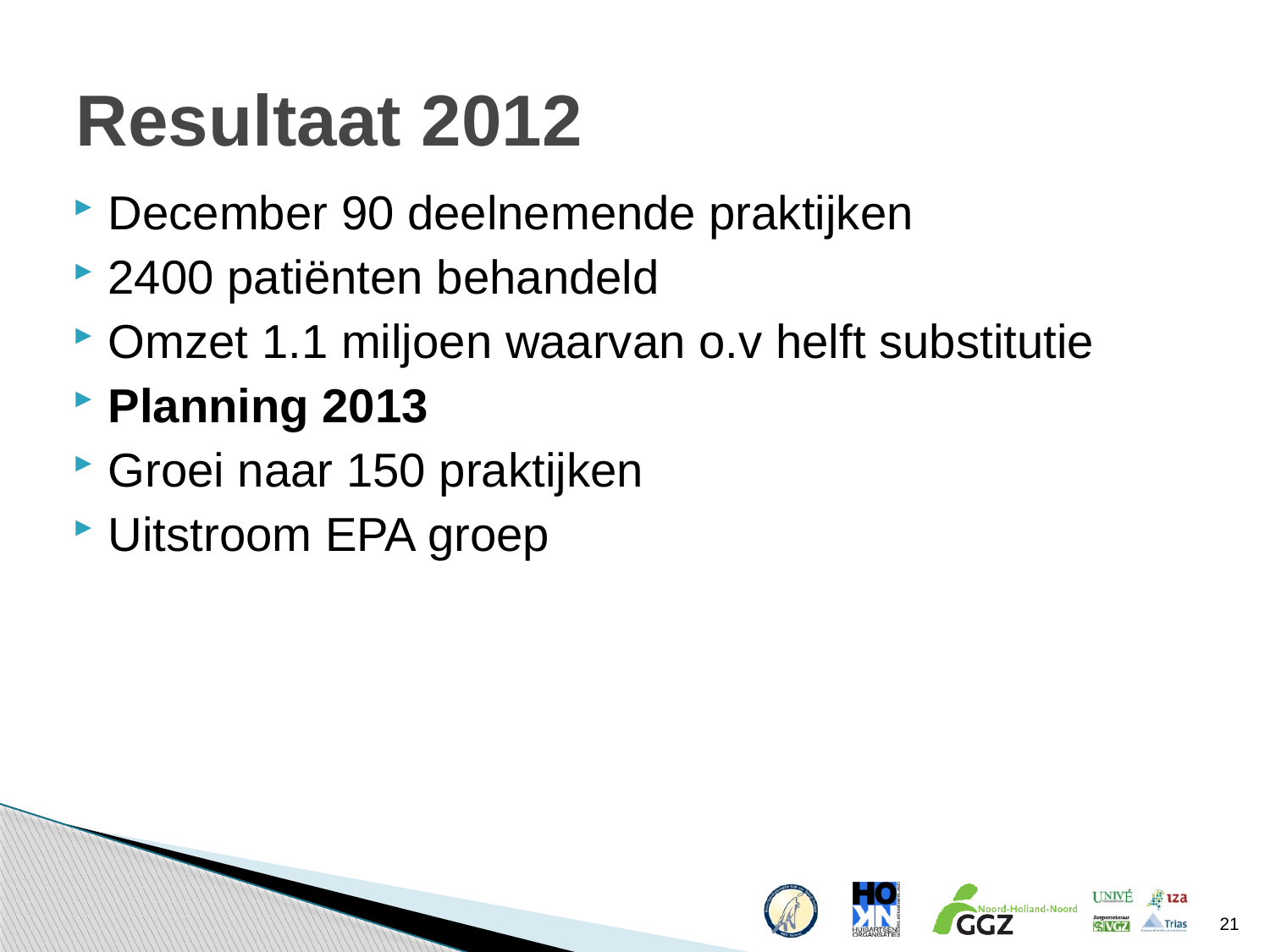

# Resultaat 2012
December 90 deelnemende praktijken
2400 patiënten behandeld
Omzet 1.1 miljoen waarvan o.v helft substitutie
Planning 2013
Groei naar 150 praktijken
Uitstroom EPA groep

21